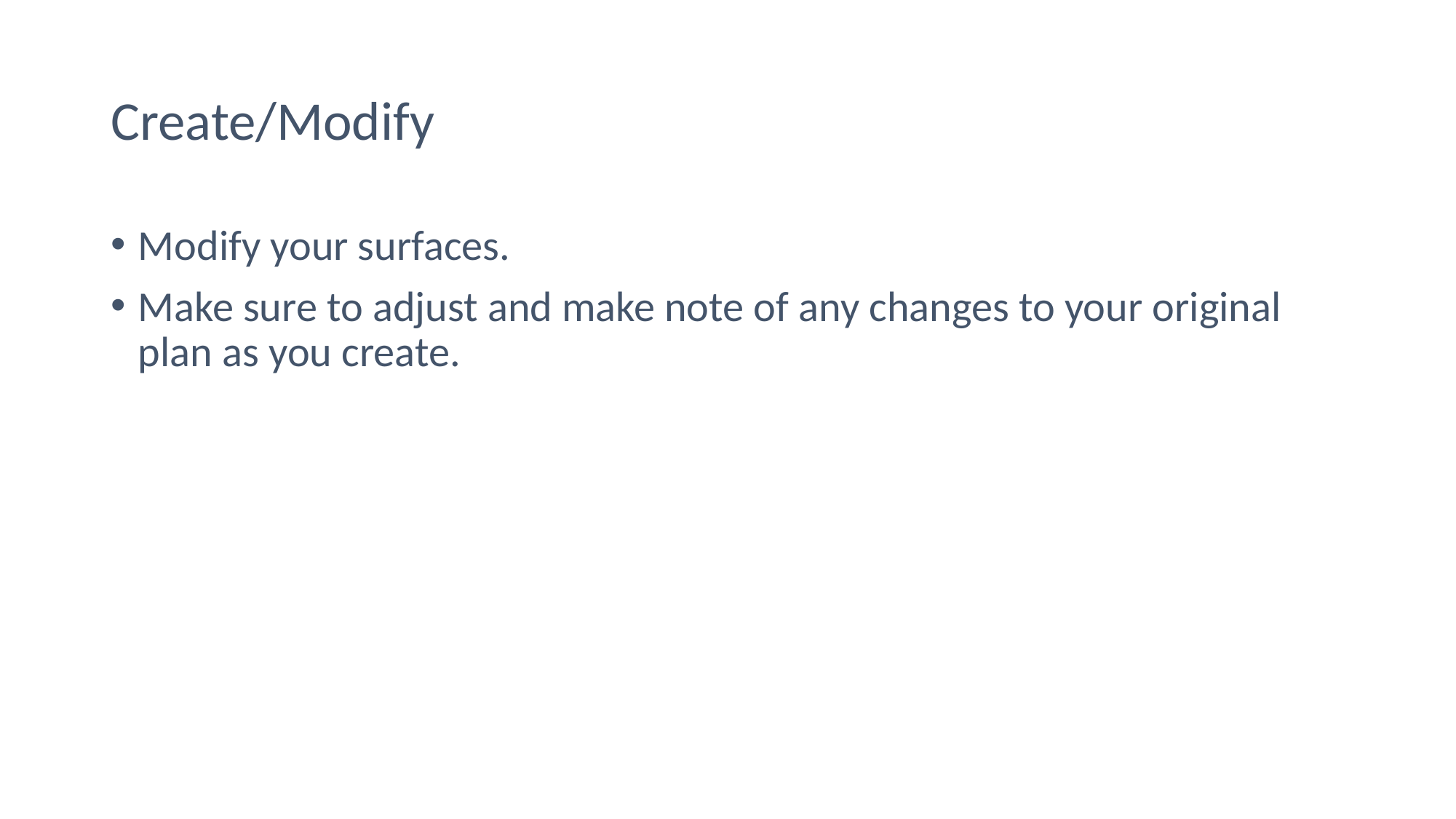

# Create/Modify
Modify your surfaces.
Make sure to adjust and make note of any changes to your original plan as you create.